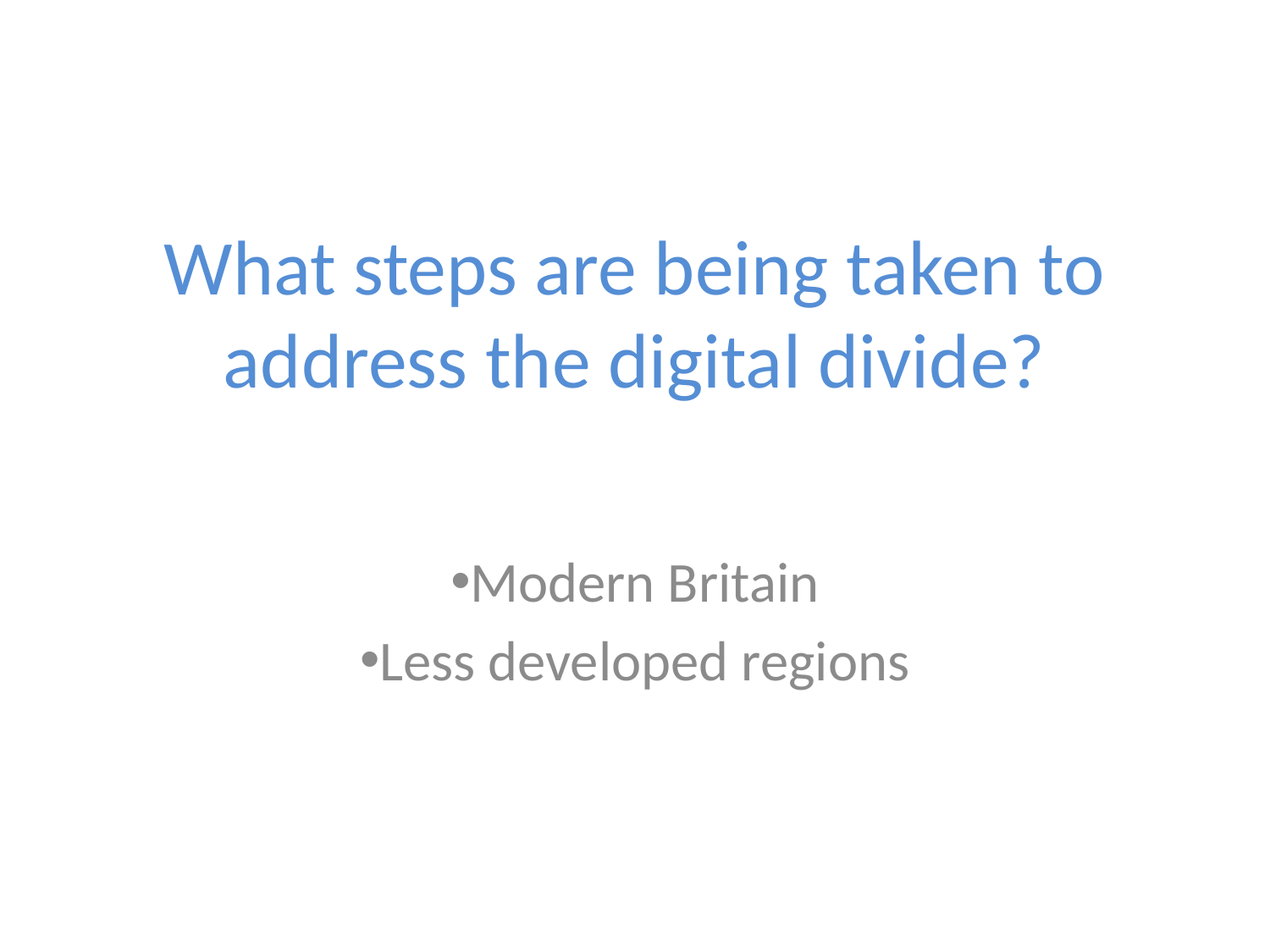

# What steps are being taken to address the digital divide?
Modern Britain
Less developed regions